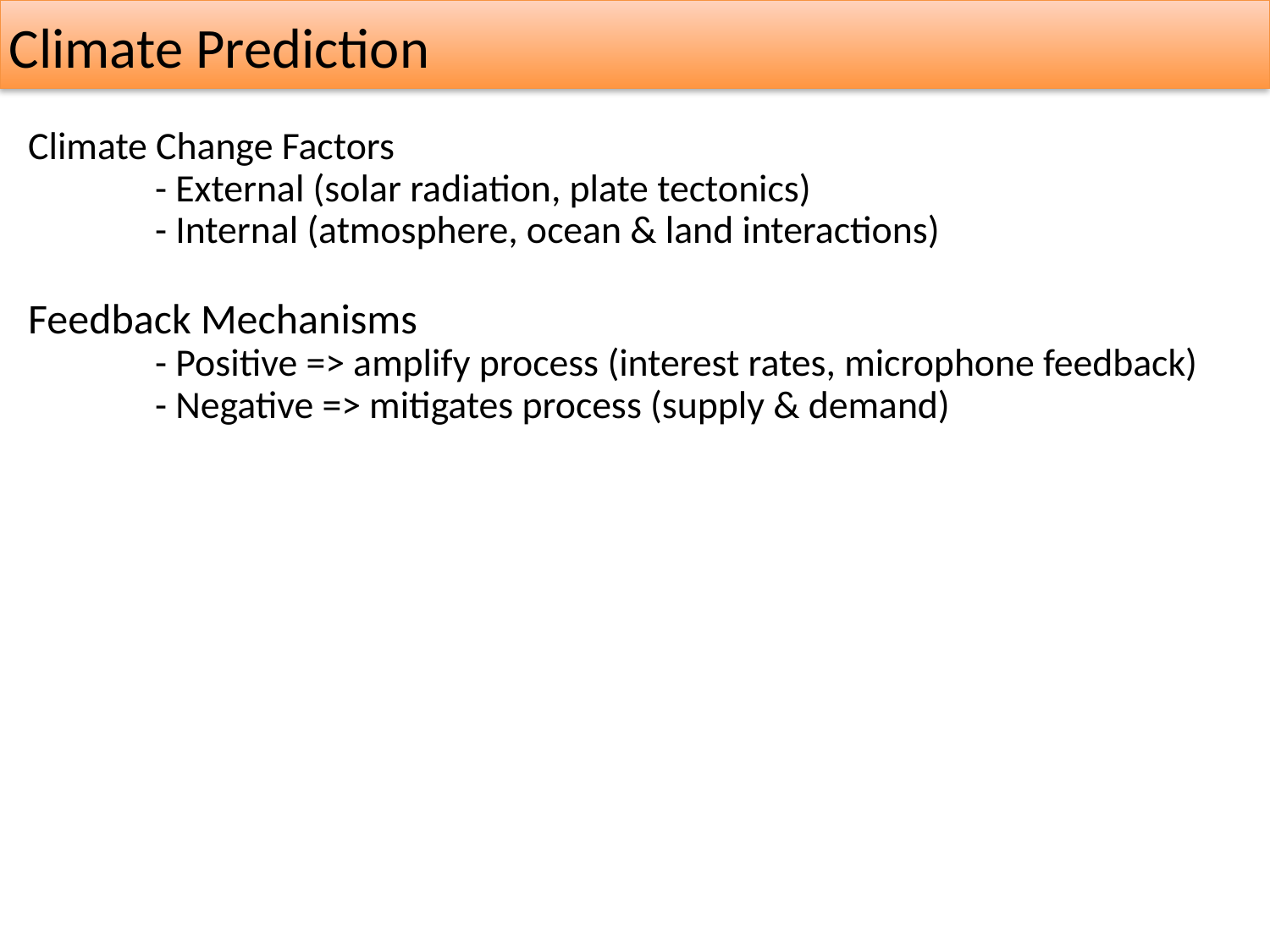

Climate Prediction
15
Climate Change Factors
	- External (solar radiation, plate tectonics)
	- Internal (atmosphere, ocean & land interactions)

Feedback Mechanisms
	- Positive => amplify process (interest rates, microphone feedback)
	- Negative => mitigates process (supply & demand)